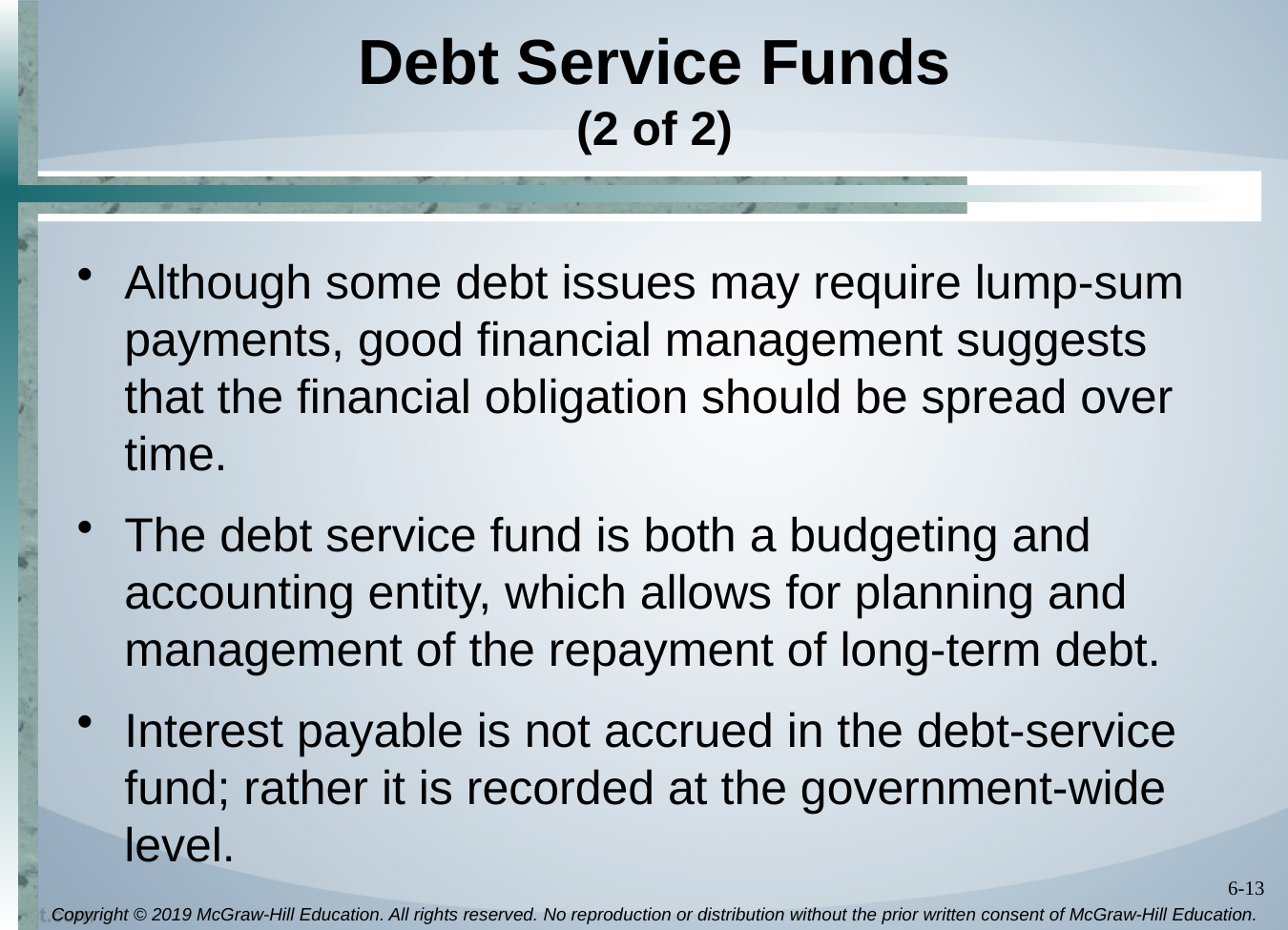

# Debt Service Funds (2 of 2)
Although some debt issues may require lump-sum payments, good financial management suggests that the financial obligation should be spread over time.
The debt service fund is both a budgeting and accounting entity, which allows for planning and management of the repayment of long-term debt.
Interest payable is not accrued in the debt-service fund; rather it is recorded at the government-wide level.